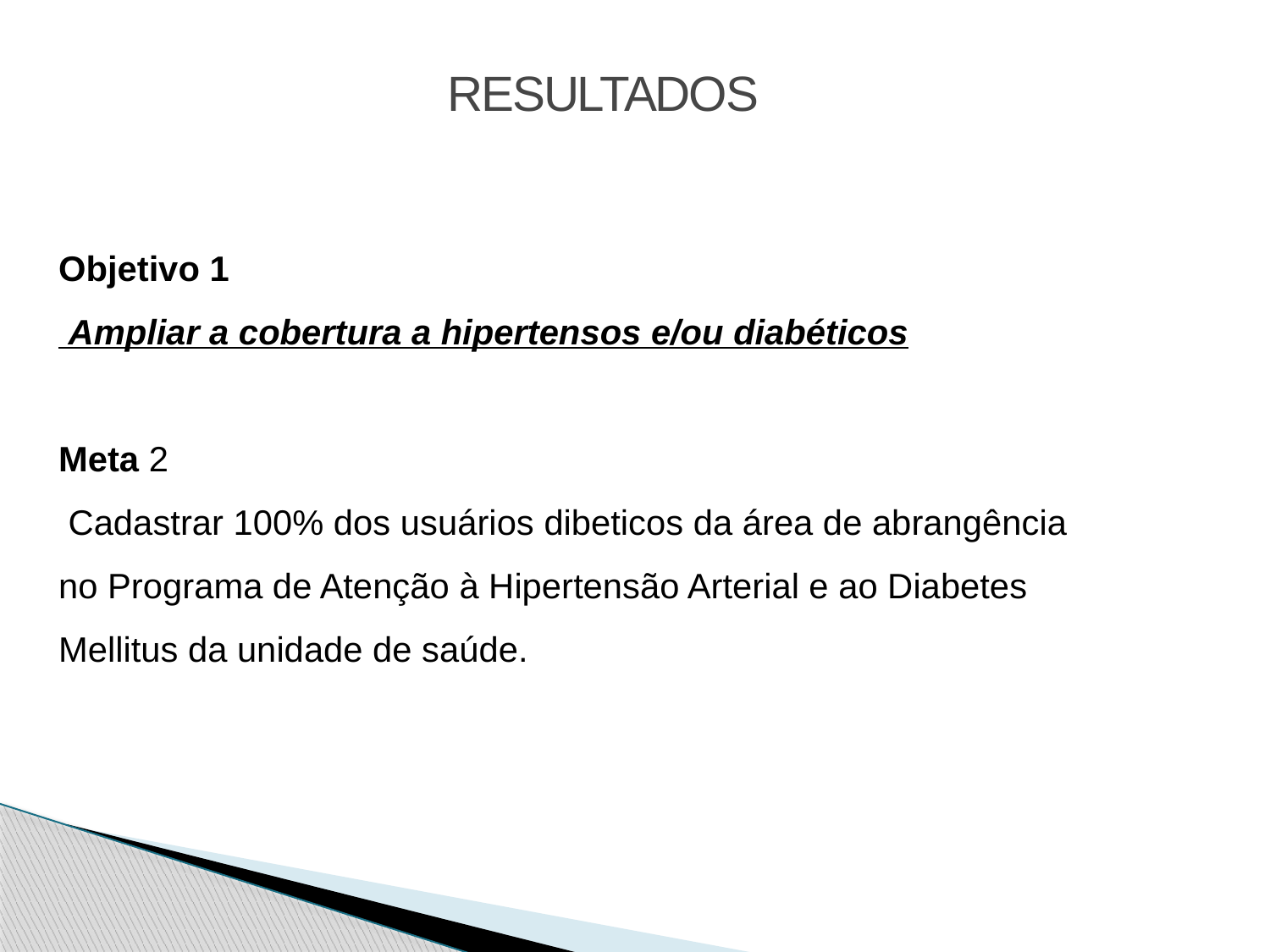

RESULTADOS
Objetivo 1
 Ampliar a cobertura a hipertensos e/ou diabéticos

Meta 2
 Cadastrar 100% dos usuários dibeticos da área de abrangência no Programa de Atenção à Hipertensão Arterial e ao Diabetes Mellitus da unidade de saúde.